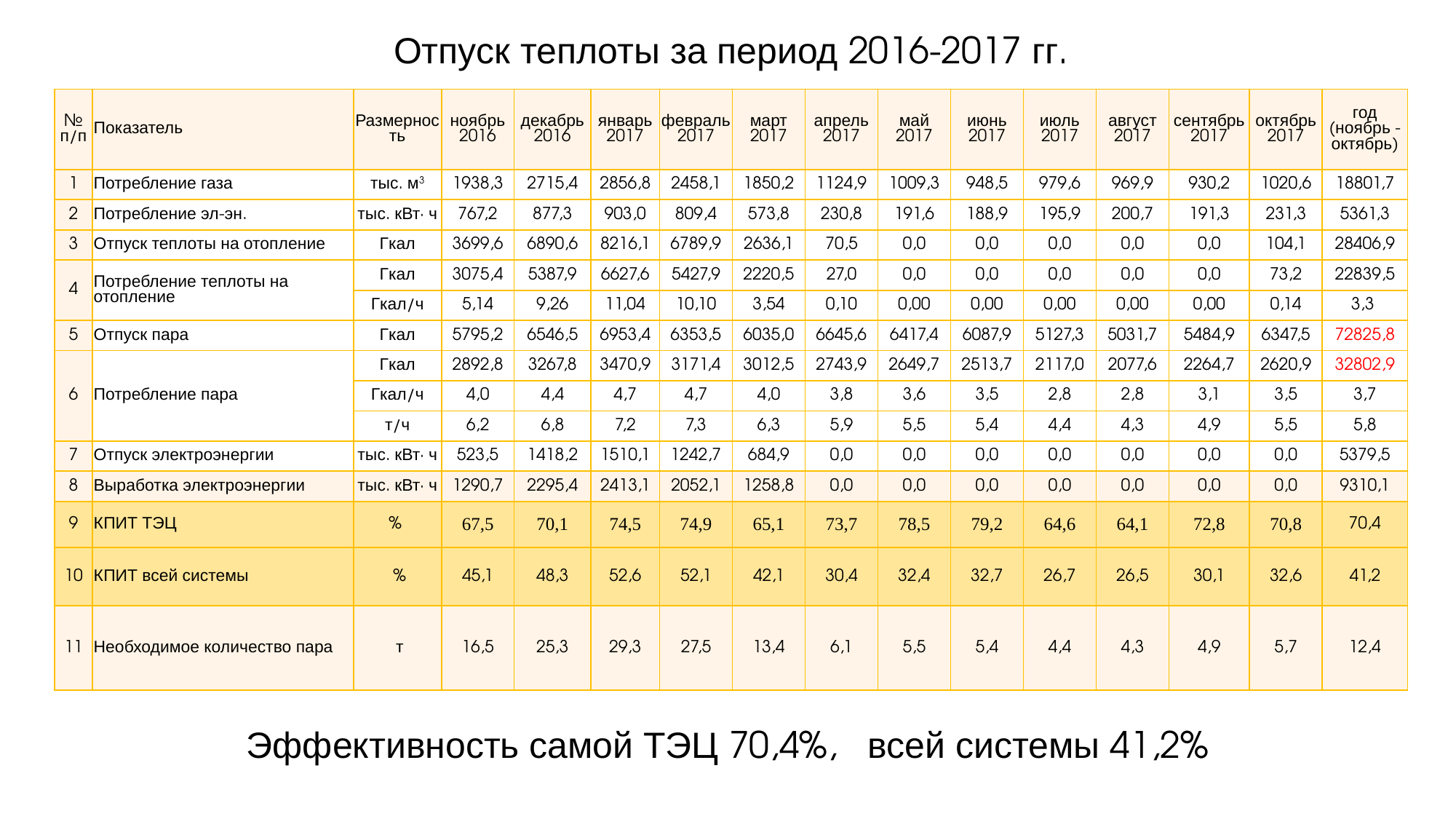

# Отпуск теплоты за период 2016-2017 гг.
| № п/п | Показатель | Размерность | ноябрь 2016 | декабрь 2016 | январь 2017 | февраль 2017 | март 2017 | апрель 2017 | май 2017 | июнь 2017 | июль 2017 | август 2017 | сентябрь 2017 | октябрь 2017 | год (ноябрь - октябрь) |
| --- | --- | --- | --- | --- | --- | --- | --- | --- | --- | --- | --- | --- | --- | --- | --- |
| 1 | Потребление газа | тыс. м3 | 1938,3 | 2715,4 | 2856,8 | 2458,1 | 1850,2 | 1124,9 | 1009,3 | 948,5 | 979,6 | 969,9 | 930,2 | 1020,6 | 18801,7 |
| 2 | Потребление эл-эн. | тыс. кВт· ч | 767,2 | 877,3 | 903,0 | 809,4 | 573,8 | 230,8 | 191,6 | 188,9 | 195,9 | 200,7 | 191,3 | 231,3 | 5361,3 |
| 3 | Отпуск теплоты на отопление | Гкал | 3699,6 | 6890,6 | 8216,1 | 6789,9 | 2636,1 | 70,5 | 0,0 | 0,0 | 0,0 | 0,0 | 0,0 | 104,1 | 28406,9 |
| 4 | Потребление теплоты на отопление | Гкал | 3075,4 | 5387,9 | 6627,6 | 5427,9 | 2220,5 | 27,0 | 0,0 | 0,0 | 0,0 | 0,0 | 0,0 | 73,2 | 22839,5 |
|  |  | Гкал/ч | 5,14 | 9,26 | 11,04 | 10,10 | 3,54 | 0,10 | 0,00 | 0,00 | 0,00 | 0,00 | 0,00 | 0,14 | 3,3 |
| 5 | Отпуск пара | Гкал | 5795,2 | 6546,5 | 6953,4 | 6353,5 | 6035,0 | 6645,6 | 6417,4 | 6087,9 | 5127,3 | 5031,7 | 5484,9 | 6347,5 | 72825,8 |
| 6 | Потребление пара | Гкал | 2892,8 | 3267,8 | 3470,9 | 3171,4 | 3012,5 | 2743,9 | 2649,7 | 2513,7 | 2117,0 | 2077,6 | 2264,7 | 2620,9 | 32802,9 |
|  |  | Гкал/ч | 4,0 | 4,4 | 4,7 | 4,7 | 4,0 | 3,8 | 3,6 | 3,5 | 2,8 | 2,8 | 3,1 | 3,5 | 3,7 |
|  |  | т/ч | 6,2 | 6,8 | 7,2 | 7,3 | 6,3 | 5,9 | 5,5 | 5,4 | 4,4 | 4,3 | 4,9 | 5,5 | 5,8 |
| 7 | Отпуск электроэнергии | тыс. кВт· ч | 523,5 | 1418,2 | 1510,1 | 1242,7 | 684,9 | 0,0 | 0,0 | 0,0 | 0,0 | 0,0 | 0,0 | 0,0 | 5379,5 |
| 8 | Выработка электроэнергии | тыс. кВт· ч | 1290,7 | 2295,4 | 2413,1 | 2052,1 | 1258,8 | 0,0 | 0,0 | 0,0 | 0,0 | 0,0 | 0,0 | 0,0 | 9310,1 |
| 9 | КПИТ ТЭЦ | % | 67,5 | 70,1 | 74,5 | 74,9 | 65,1 | 73,7 | 78,5 | 79,2 | 64,6 | 64,1 | 72,8 | 70,8 | 70,4 |
| 10 | КПИТ всей системы | % | 45,1 | 48,3 | 52,6 | 52,1 | 42,1 | 30,4 | 32,4 | 32,7 | 26,7 | 26,5 | 30,1 | 32,6 | 41,2 |
| 11 | Необходимое количество пара | т | 16,5 | 25,3 | 29,3 | 27,5 | 13,4 | 6,1 | 5,5 | 5,4 | 4,4 | 4,3 | 4,9 | 5,7 | 12,4 |
Эффективность самой ТЭЦ 70,4%,   всей системы 41,2%